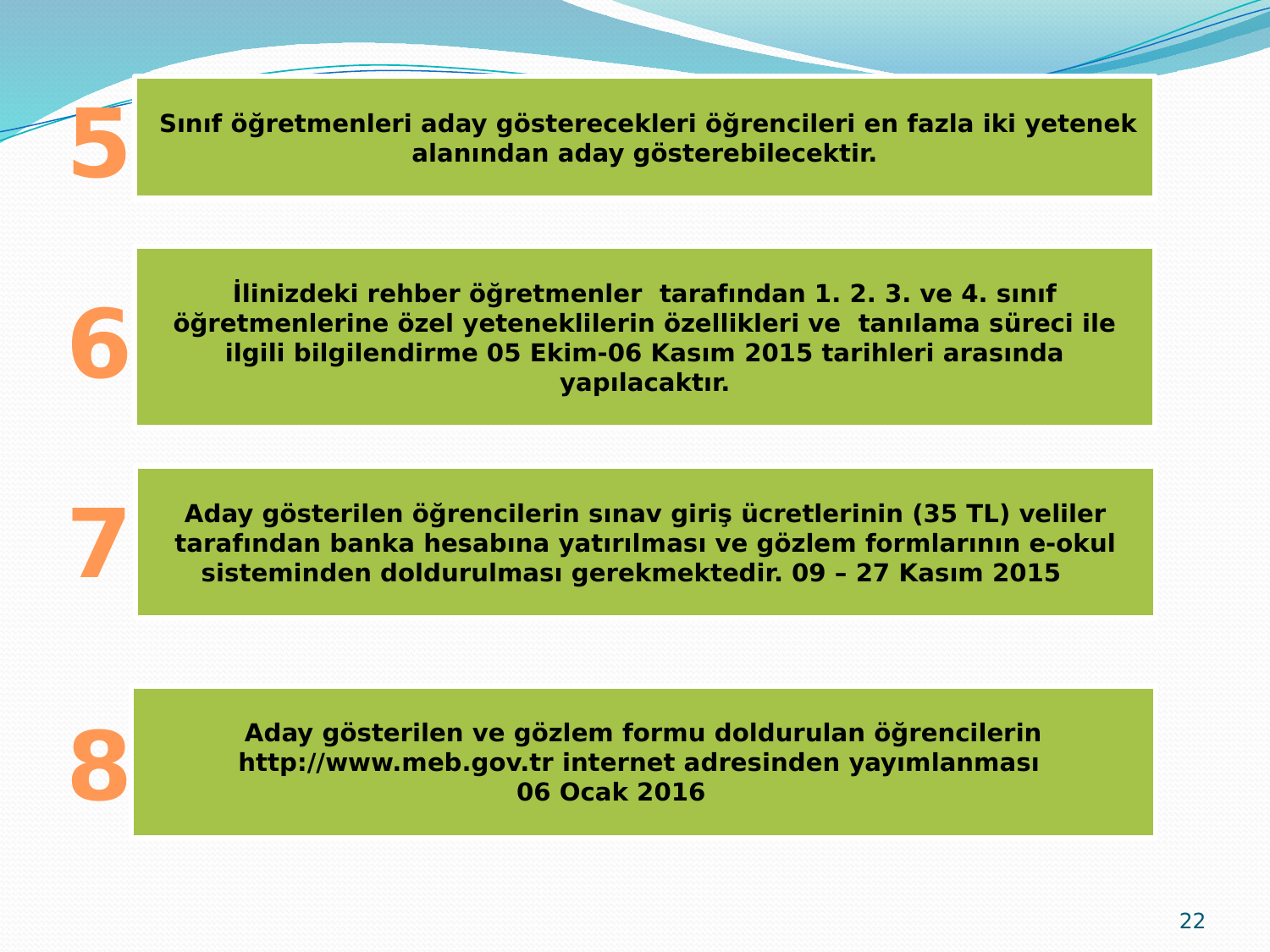

5

 Sınıf öğretmenleri aday gösterecekleri öğrencileri en fazla iki yetenek alanından aday gösterebilecektir.

İlinizdeki rehber öğretmenler  tarafından 1. 2. 3. ve 4. sınıf öğretmenlerine özel yeteneklilerin özellikleri ve  tanılama süreci ile ilgili bilgilendirme 05 Ekim-06 Kasım 2015 tarihleri arasında yapılacaktır.

6

Aday gösterilen öğrencilerin sınav giriş ücretlerinin (35 TL) veliler tarafından banka hesabına yatırılması ve gözlem formlarının e-okul sisteminden doldurulması gerekmektedir. 09 – 27 Kasım 2015

7

Aday gösterilen ve gözlem formu doldurulan öğrencilerin http://www.meb.gov.tr internet adresinden yayımlanması
06 Ocak 2016

8
22